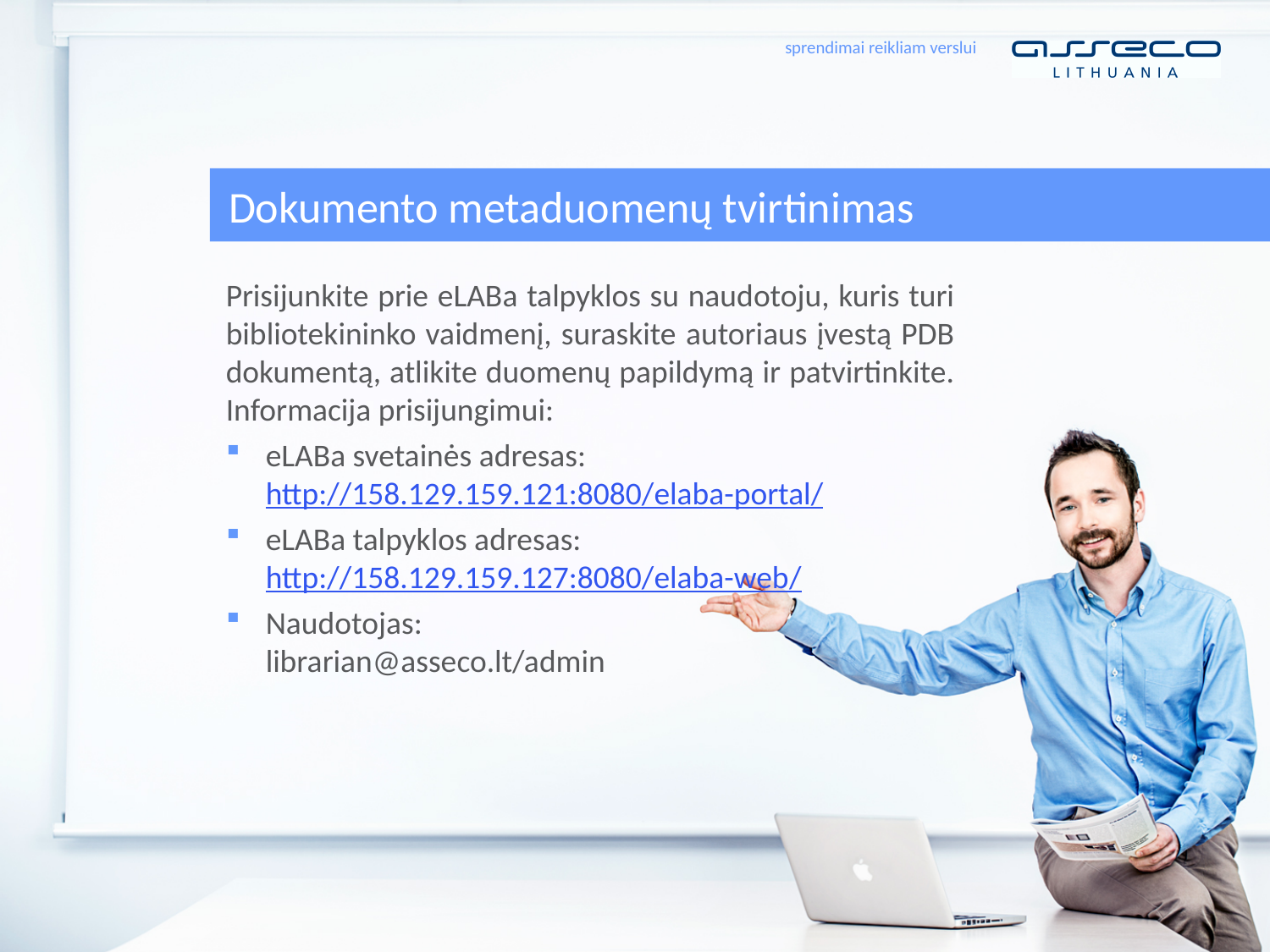

# Dokumento metaduomenų tvirtinimas
Prisijunkite prie eLABa talpyklos su naudotoju, kuris turi bibliotekininko vaidmenį, suraskite autoriaus įvestą PDB dokumentą, atlikite duomenų papildymą ir patvirtinkite. Informacija prisijungimui:
eLABa svetainės adresas: http://158.129.159.121:8080/elaba-portal/
eLABa talpyklos adresas: http://158.129.159.127:8080/elaba-web/
Naudotojas:
librarian@asseco.lt/admin